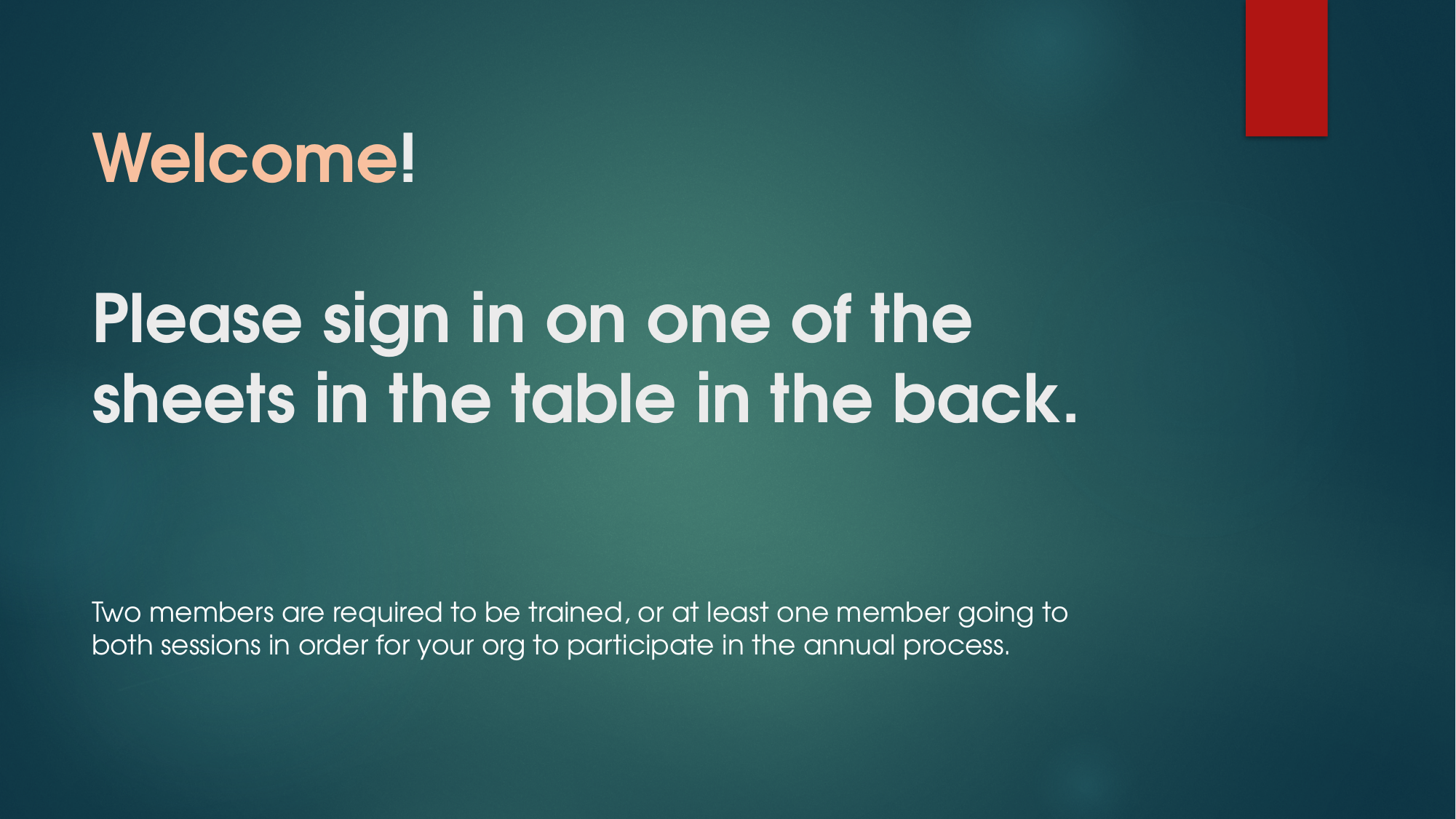

# Welcome! Please sign in on one of the sheets in the table in the back.
Two members are required to be trained, or at least one member going to both sessions in order for your org to participate in the annual process.